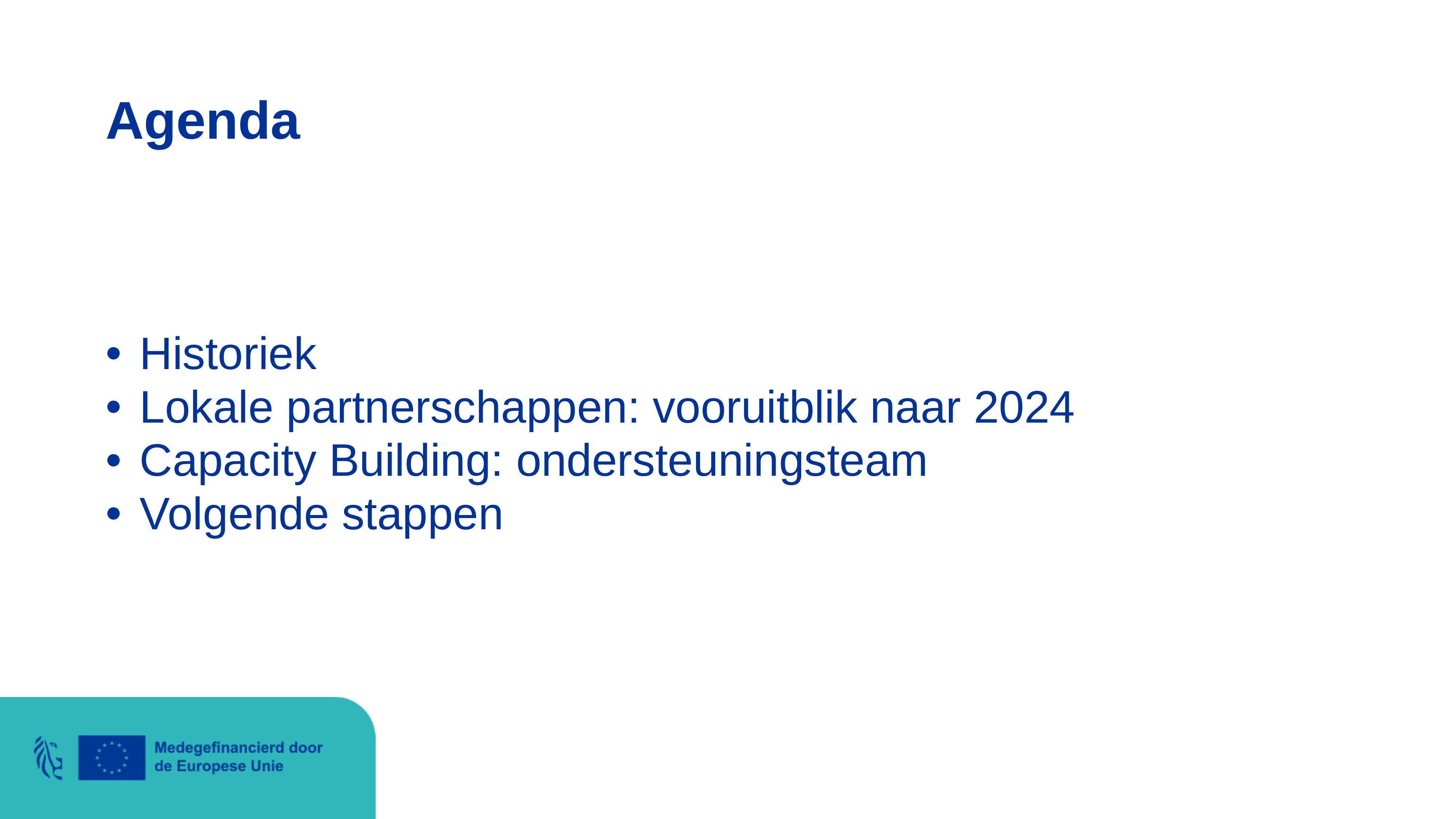

# Agenda

Historiek
Lokale partnerschappen: vooruitblik naar 2024
Capacity Building: ondersteuningsteam
Volgende stappen